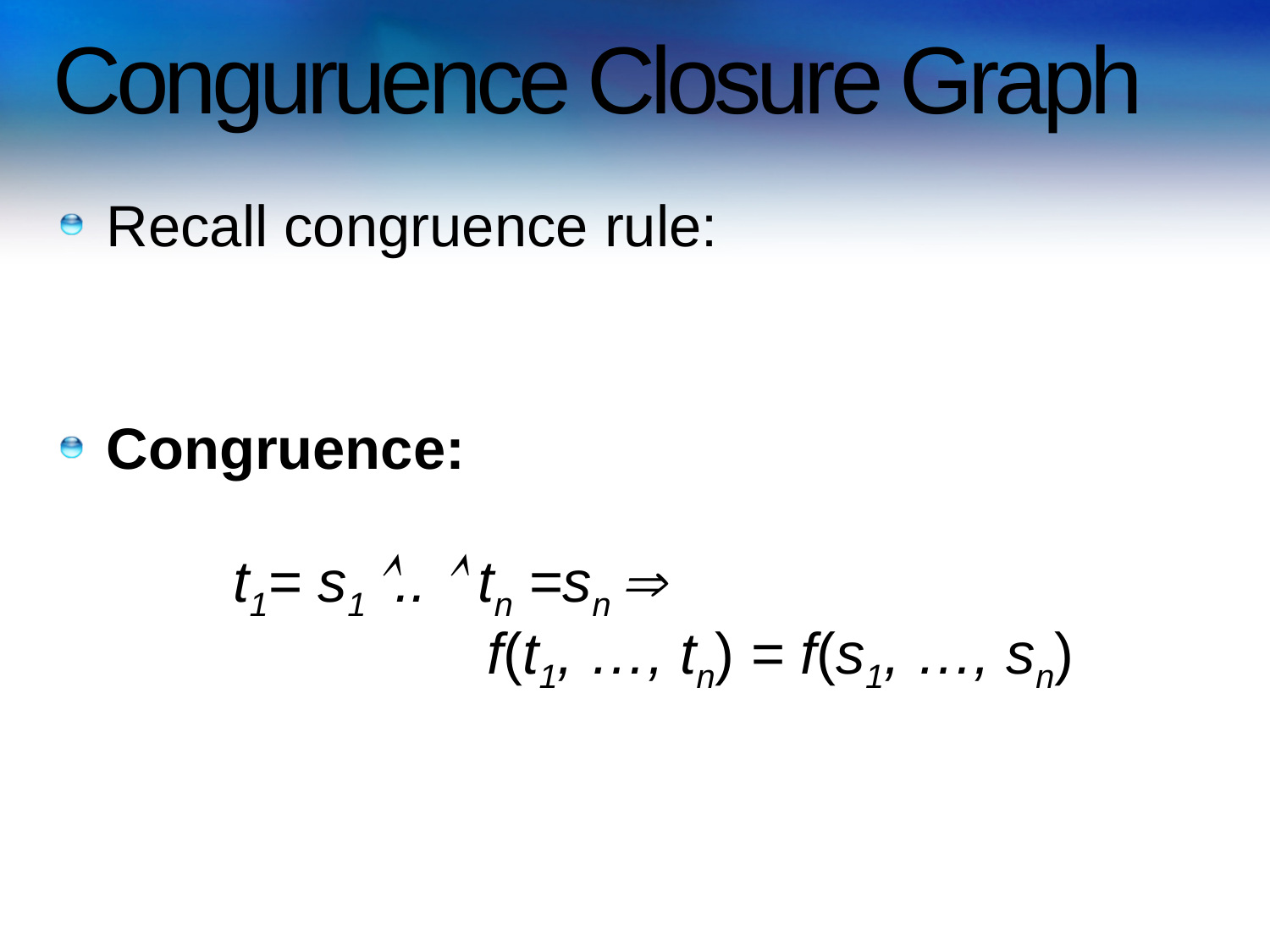

# Conguruence Closure Graph
Recall congruence rule:

Congruence:
	t1= s1 ∧.. ∧ tn =sn ⇒
			f(t1, …, tn) = f(s1, …, sn)